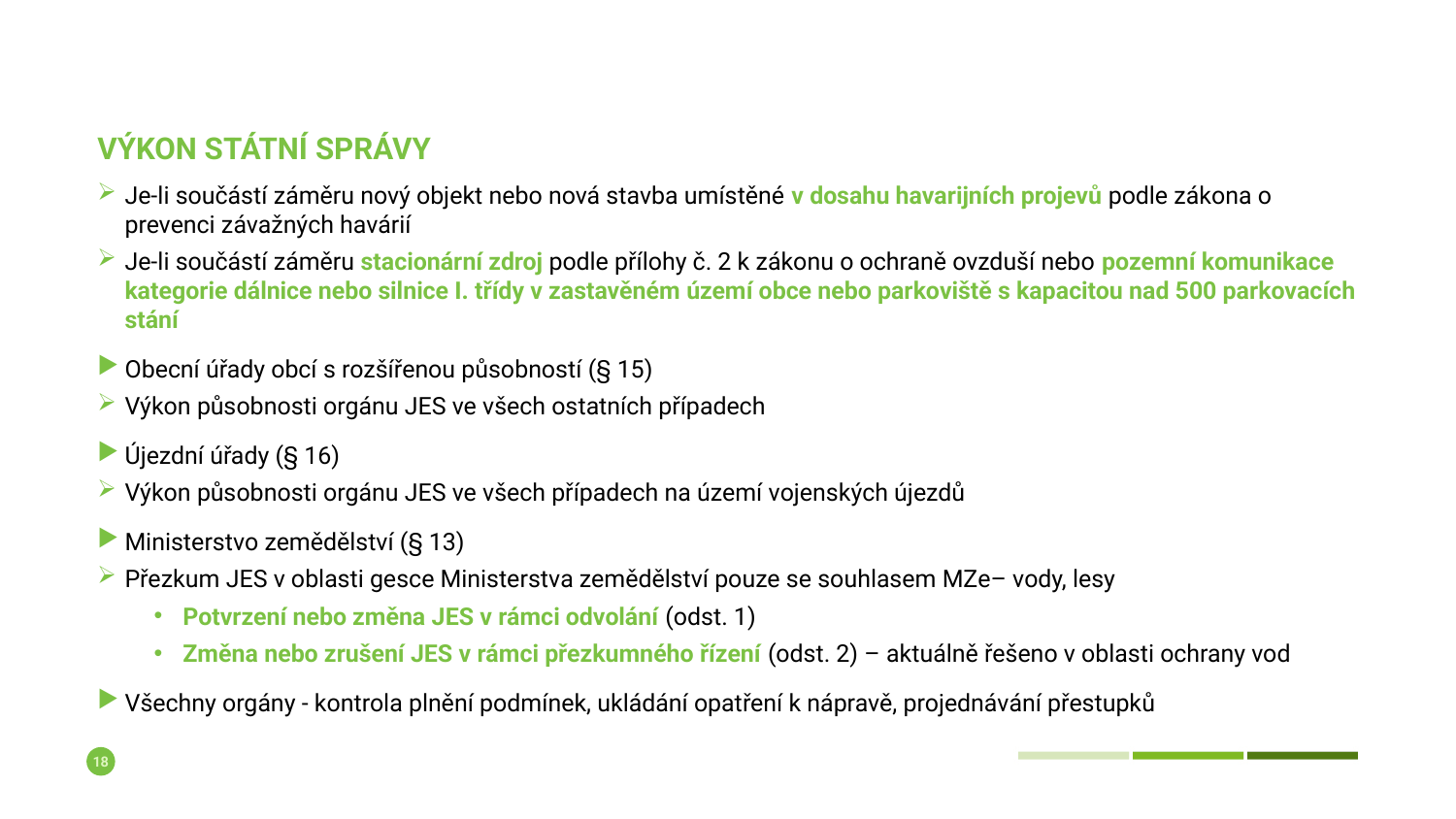

# Výkon státní správy
Je-li součástí záměru nový objekt nebo nová stavba umístěné v dosahu havarijních projevů podle zákona o prevenci závažných havárií
Je-li součástí záměru stacionární zdroj podle přílohy č. 2 k zákonu o ochraně ovzduší nebo pozemní komunikace kategorie dálnice nebo silnice I. třídy v zastavěném území obce nebo parkoviště s kapacitou nad 500 parkovacích stání
Obecní úřady obcí s rozšířenou působností (§ 15)
Výkon působnosti orgánu JES ve všech ostatních případech
Újezdní úřady (§ 16)
Výkon působnosti orgánu JES ve všech případech na území vojenských újezdů
Ministerstvo zemědělství (§ 13)
Přezkum JES v oblasti gesce Ministerstva zemědělství pouze se souhlasem MZe– vody, lesy
Potvrzení nebo změna JES v rámci odvolání (odst. 1)
Změna nebo zrušení JES v rámci přezkumného řízení (odst. 2) – aktuálně řešeno v oblasti ochrany vod
Všechny orgány - kontrola plnění podmínek, ukládání opatření k nápravě, projednávání přestupků